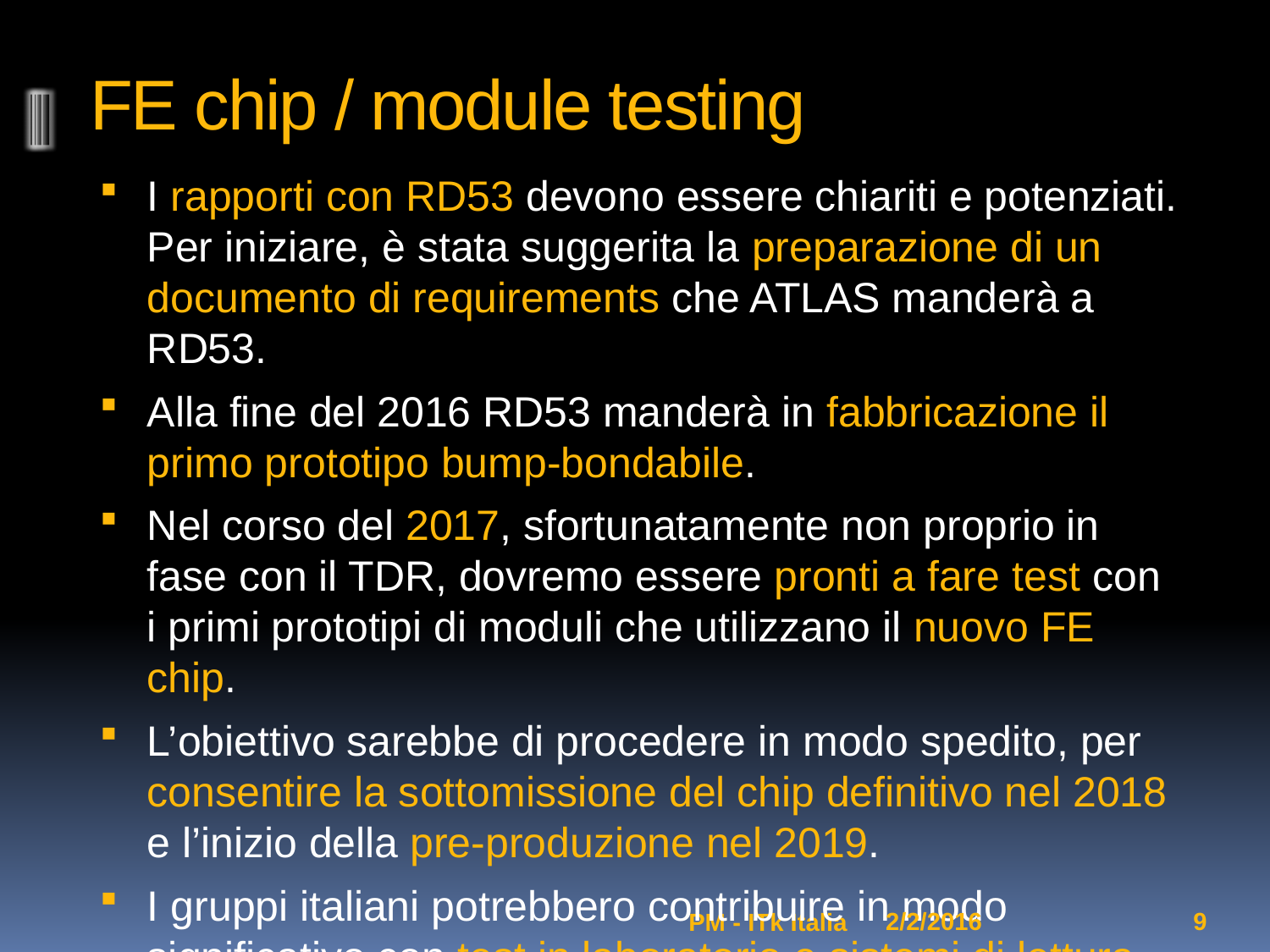

# FE chip / module testing
I rapporti con RD53 devono essere chiariti e potenziati. Per iniziare, è stata suggerita la preparazione di un documento di requirements che ATLAS manderà a RD53.
Alla fine del 2016 RD53 manderà in fabbricazione il primo prototipo bump-bondabile.
Nel corso del 2017, sfortunatamente non proprio in fase con il TDR, dovremo essere pronti a fare test con i primi prototipi di moduli che utilizzano il nuovo FE chip.
L’obiettivo sarebbe di procedere in modo spedito, per consentire la sottomissione del chip definitivo nel 2018 e l’inizio della pre-produzione nel 2019.
I gruppi italiani potrebbero contribuire in modo significativo con test in laboratorio e sistemi di lettura.
2/2/2016
9
PM - ITk Italia